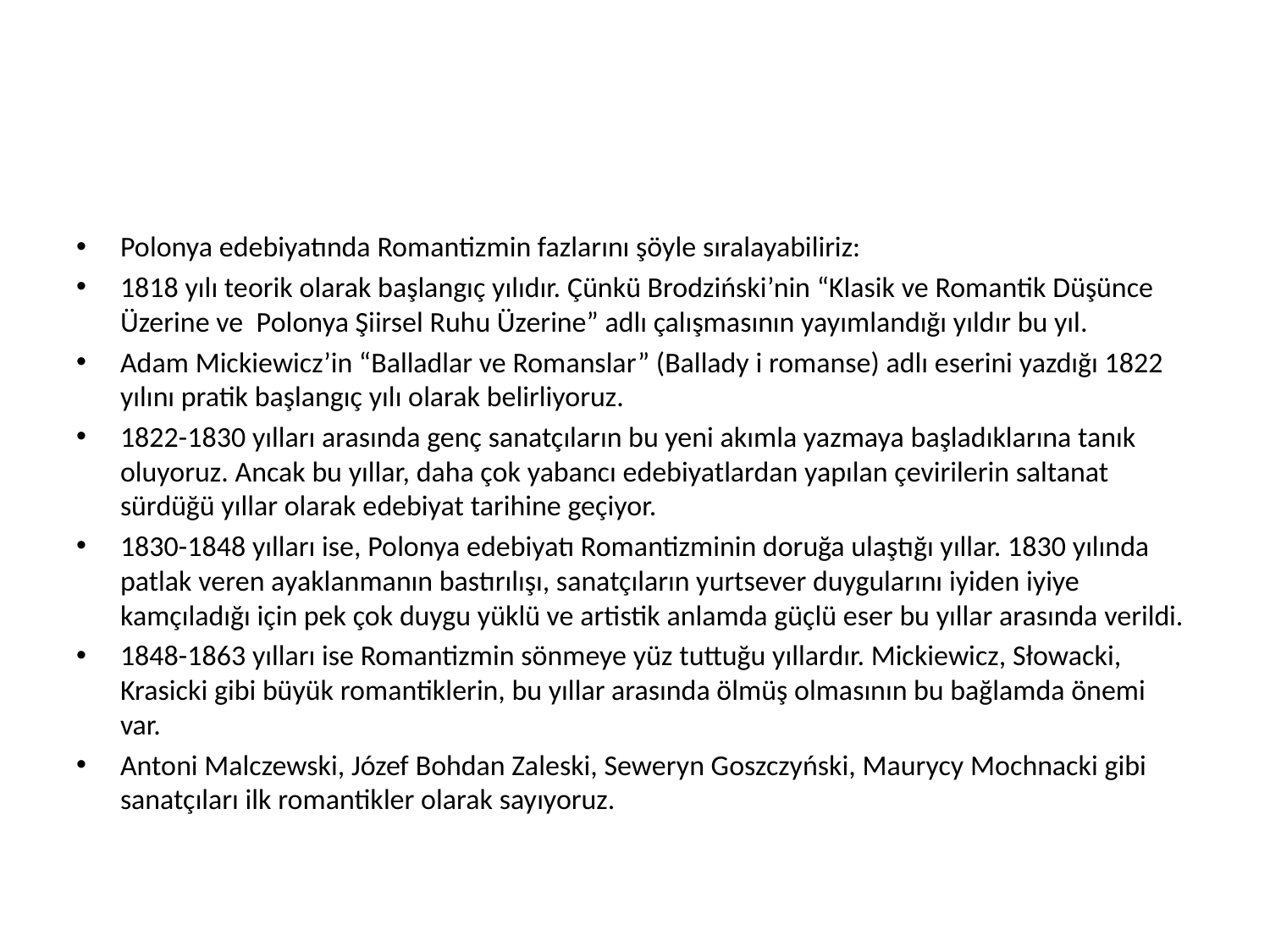

#
Polonya edebiyatında Romantizmin fazlarını şöyle sıralayabiliriz:
1818 yılı teorik olarak başlangıç yılıdır. Çünkü Brodziński’nin “Klasik ve Romantik Düşünce Üzerine ve  Polonya Şiirsel Ruhu Üzerine” adlı çalışmasının yayımlandığı yıldır bu yıl.
Adam Mickiewicz’in “Balladlar ve Romanslar” (Ballady i romanse) adlı eserini yazdığı 1822 yılını pratik başlangıç yılı olarak belirliyoruz.
1822-1830 yılları arasında genç sanatçıların bu yeni akımla yazmaya başladıklarına tanık oluyoruz. Ancak bu yıllar, daha çok yabancı edebiyatlardan yapılan çevirilerin saltanat sürdüğü yıllar olarak edebiyat tarihine geçiyor.
1830-1848 yılları ise, Polonya edebiyatı Romantizminin doruğa ulaştığı yıllar. 1830 yılında patlak veren ayaklanmanın bastırılışı, sanatçıların yurtsever duygularını iyiden iyiye kamçıladığı için pek çok duygu yüklü ve artistik anlamda güçlü eser bu yıllar arasında verildi.
1848-1863 yılları ise Romantizmin sönmeye yüz tuttuğu yıllardır. Mickiewicz, Słowacki, Krasicki gibi büyük romantiklerin, bu yıllar arasında ölmüş olmasının bu bağlamda önemi var.
Antoni Malczewski, Józef Bohdan Zaleski, Seweryn Goszczyński, Maurycy Mochnacki gibi sanatçıları ilk romantikler olarak sayıyoruz.